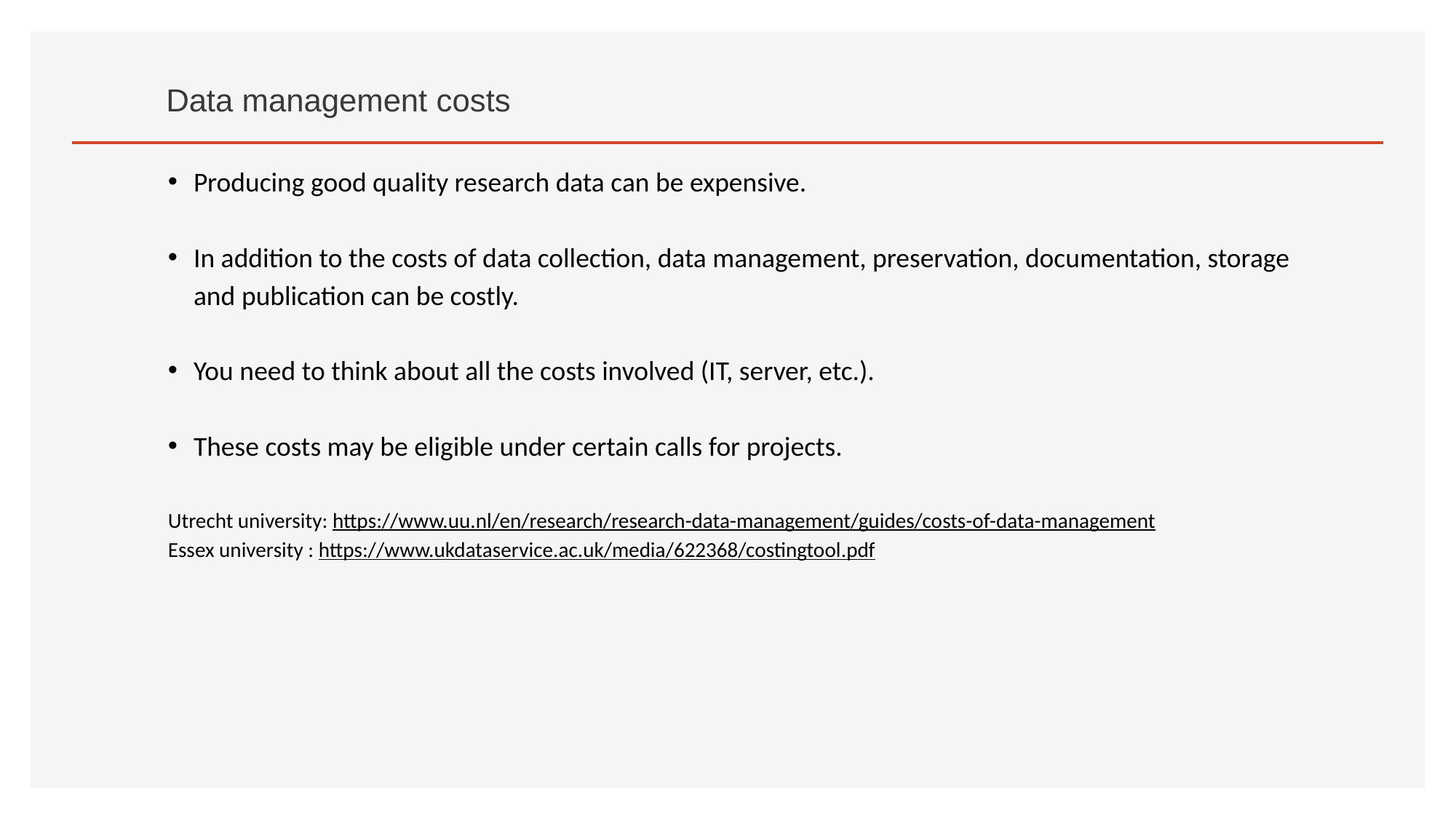

# Data management costs
Producing good quality research data can be expensive.

In addition to the costs of data collection, data management, preservation, documentation, storage and publication can be costly.

You need to think about all the costs involved (IT, server, etc.).

These costs may be eligible under certain calls for projects.

Utrecht university: https://www.uu.nl/en/research/research-data-management/guides/costs-of-data-management
Essex university : https://www.ukdataservice.ac.uk/media/622368/costingtool.pdf